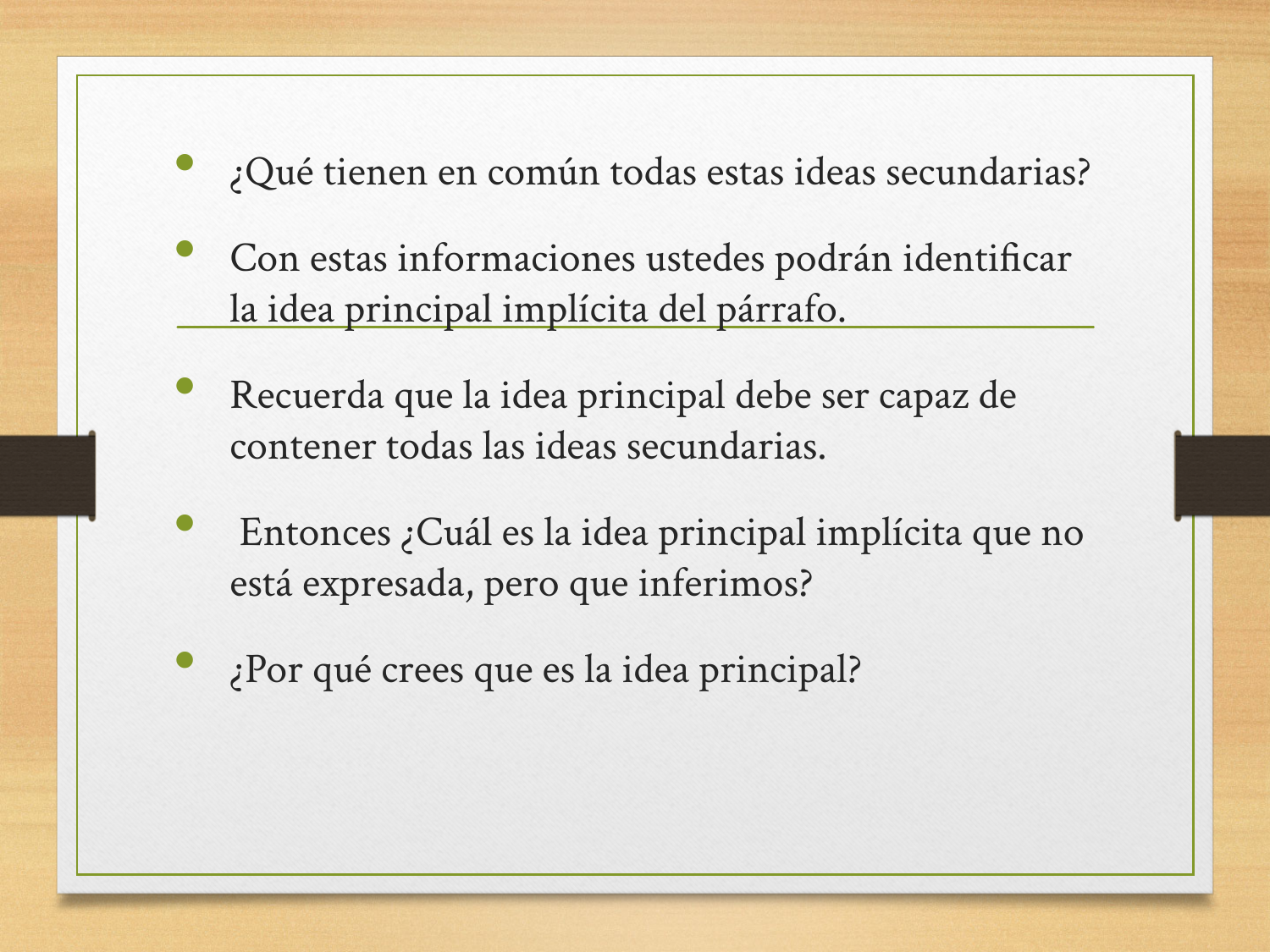

¿Qué tienen en común todas estas ideas secundarias?

Con estas informaciones ustedes podrán identificar la idea principal implícita del párrafo.

Recuerda que la idea principal debe ser capaz de contener todas las ideas secundarias.

 Entonces ¿Cuál es la idea principal implícita que no está expresada, pero que inferimos?

¿Por qué crees que es la idea principal?